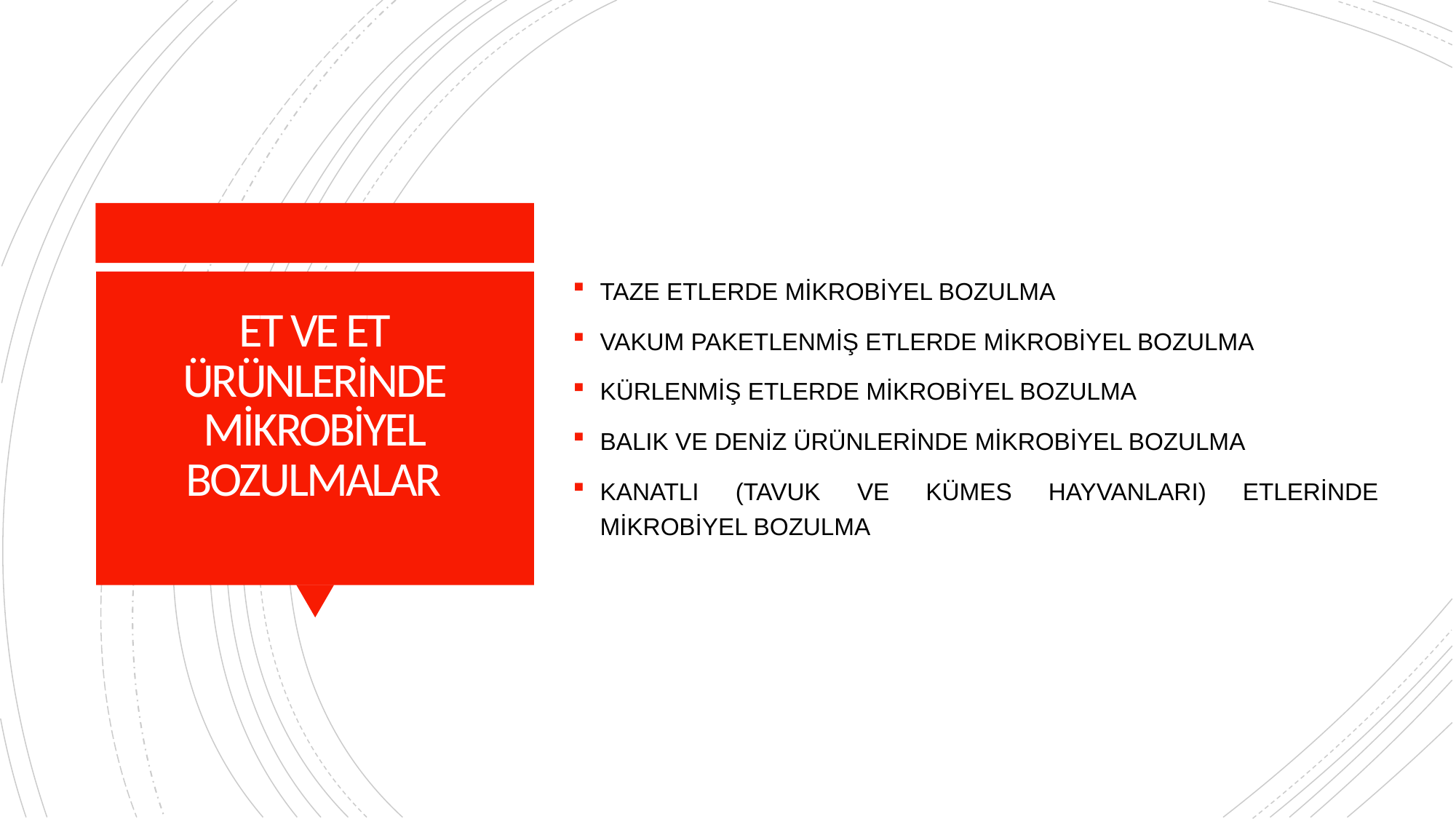

TAZE ETLERDE MİKROBİYEL BOZULMA
VAKUM PAKETLENMİŞ ETLERDE MİKROBİYEL BOZULMA
KÜRLENMİŞ ETLERDE MİKROBİYEL BOZULMA
BALIK VE DENİZ ÜRÜNLERİNDE MİKROBİYEL BOZULMA
KANATLI (TAVUK VE KÜMES HAYVANLARI) ETLERİNDE MİKROBİYEL BOZULMA

# ET VE ET ÜRÜNLERİNDE MİKROBİYEL BOZULMALAR